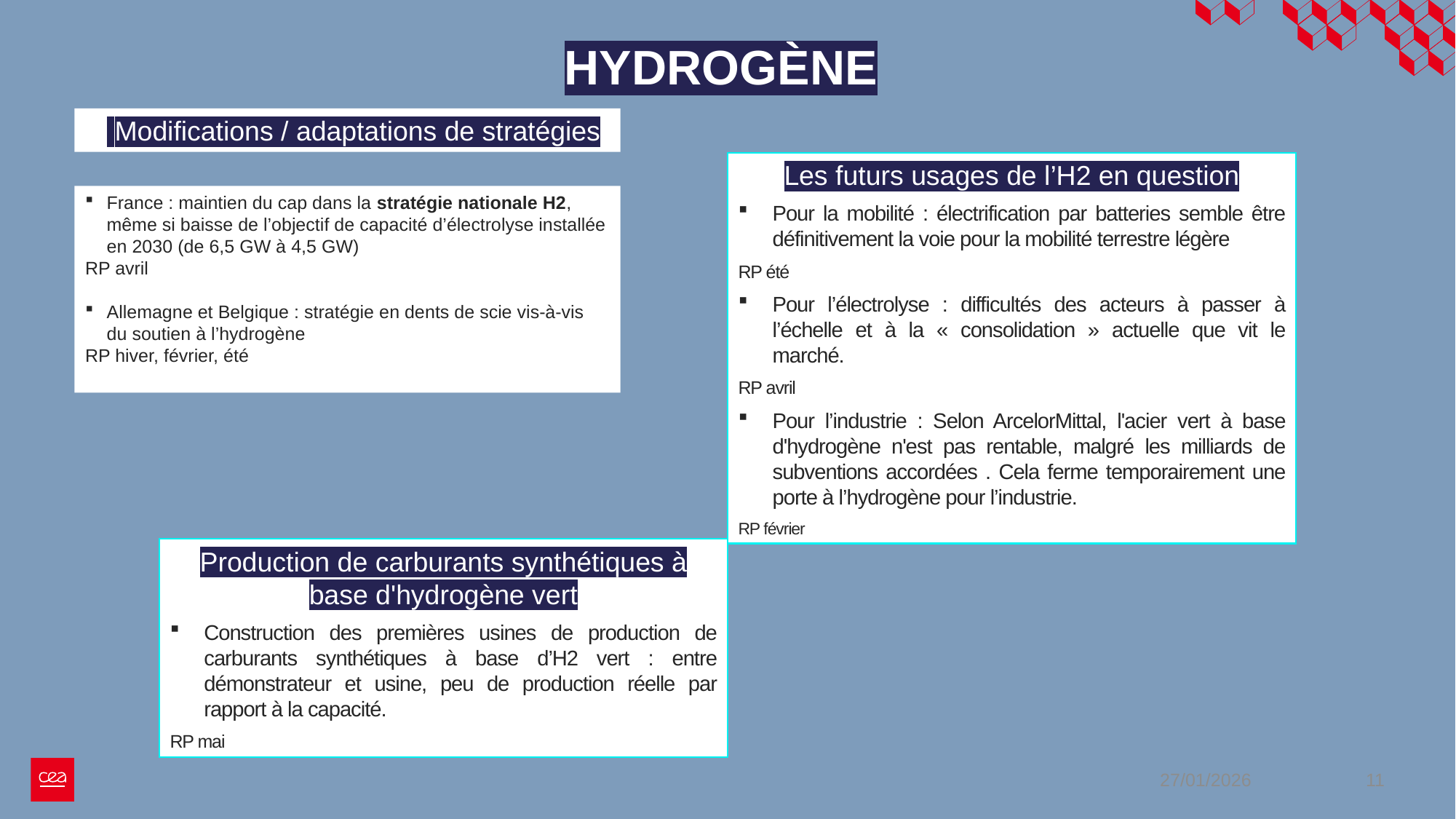

# HYDROGÈNE
 Modifications / adaptations de stratégies
France : maintien du cap dans la stratégie nationale H2, même si baisse de l’objectif de capacité d’électrolyse installée en 2030 (de 6,5 GW à 4,5 GW)
RP avril

Allemagne et Belgique : stratégie en dents de scie vis-à-vis du soutien à l’hydrogène
RP hiver, février, été

Les futurs usages de l’H2 en question
Pour la mobilité : électrification par batteries semble être définitivement la voie pour la mobilité terrestre légère
RP été
Pour l’électrolyse : difficultés des acteurs à passer à l’échelle et à la « consolidation » actuelle que vit le marché.
RP avril
Pour l’industrie : Selon ArcelorMittal, l'acier vert à base d'hydrogène n'est pas rentable, malgré les milliards de subventions accordées . Cela ferme temporairement une porte à l’hydrogène pour l’industrie.
RP février
Production de carburants synthétiques à base d'hydrogène vert
Construction des premières usines de production de carburants synthétiques à base d’H2 vert : entre démonstrateur et usine, peu de production réelle par rapport à la capacité.
RP mai
27/01/2026
11